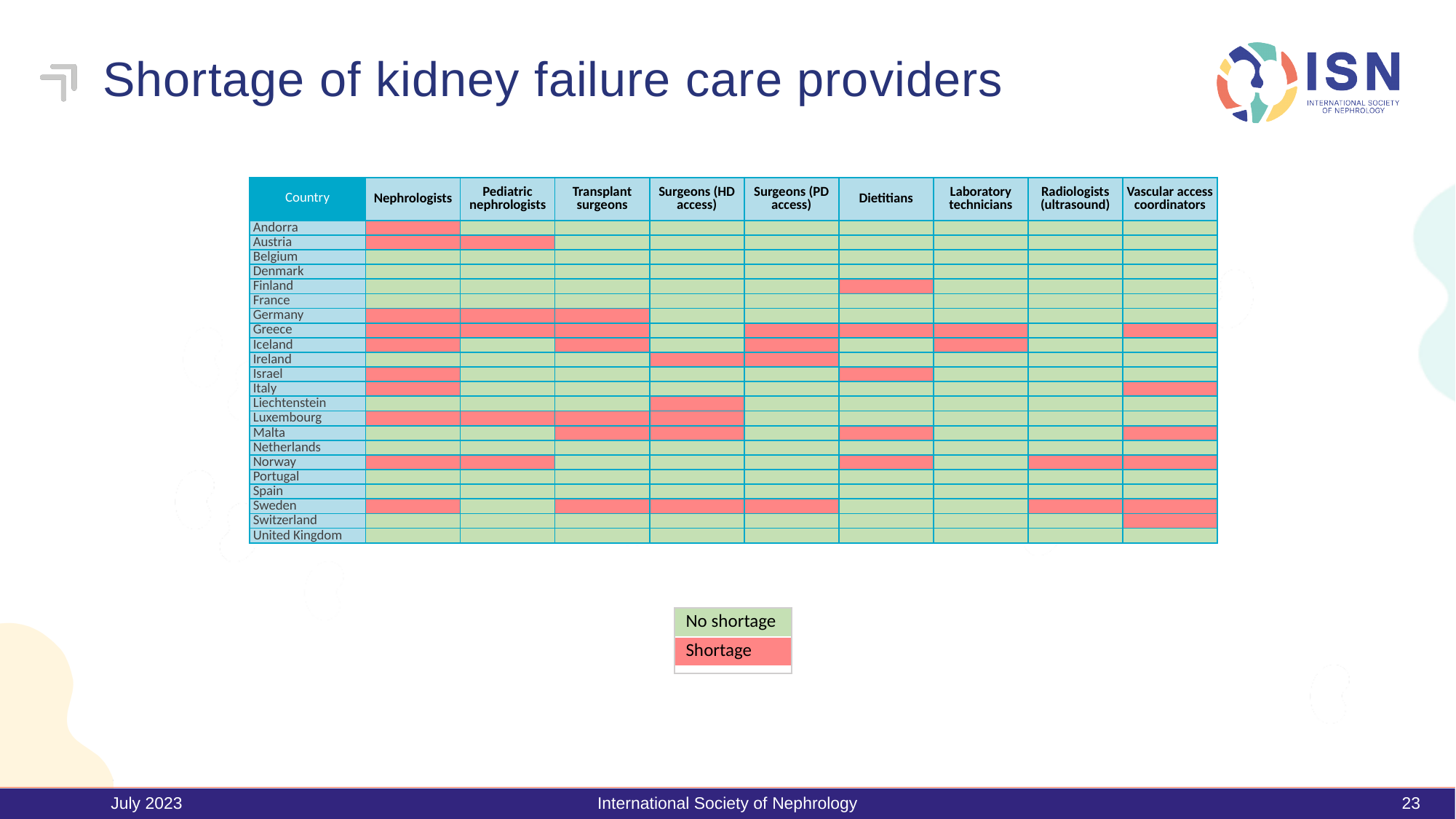

# Shortage of kidney failure care providers
| Country | Nephrologists | Pediatric nephrologists | Transplant surgeons | Surgeons (HD access) | Surgeons (PD access) | Dietitians | Laboratory technicians | Radiologists (ultrasound) | Vascular access coordinators |
| --- | --- | --- | --- | --- | --- | --- | --- | --- | --- |
| Andorra |  |  |  |  |  |  |  |  |  |
| Austria |  |  |  |  |  |  |  |  |  |
| Belgium |  |  |  |  |  |  |  |  |  |
| Denmark |  |  |  |  |  |  |  |  |  |
| Finland |  |  |  |  |  |  |  |  |  |
| France |  |  |  |  |  |  |  |  |  |
| Germany |  |  |  |  |  |  |  |  |  |
| Greece |  |  |  |  |  |  |  |  |  |
| Iceland |  |  |  |  |  |  |  |  |  |
| Ireland |  |  |  |  |  |  |  |  |  |
| Israel |  |  |  |  |  |  |  |  |  |
| Italy |  |  |  |  |  |  |  |  |  |
| Liechtenstein |  |  |  |  |  |  |  |  |  |
| Luxembourg |  |  |  |  |  |  |  |  |  |
| Malta |  |  |  |  |  |  |  |  |  |
| Netherlands |  |  |  |  |  |  |  |  |  |
| Norway |  |  |  |  |  |  |  |  |  |
| Portugal |  |  |  |  |  |  |  |  |  |
| Spain |  |  |  |  |  |  |  |  |  |
| Sweden |  |  |  |  |  |  |  |  |  |
| Switzerland |  |  |  |  |  |  |  |  |  |
| United Kingdom |  |  |  |  |  |  |  |  |  |
| No shortage |
| --- |
| Shortage |

July 2023
International Society of Nephrology
23